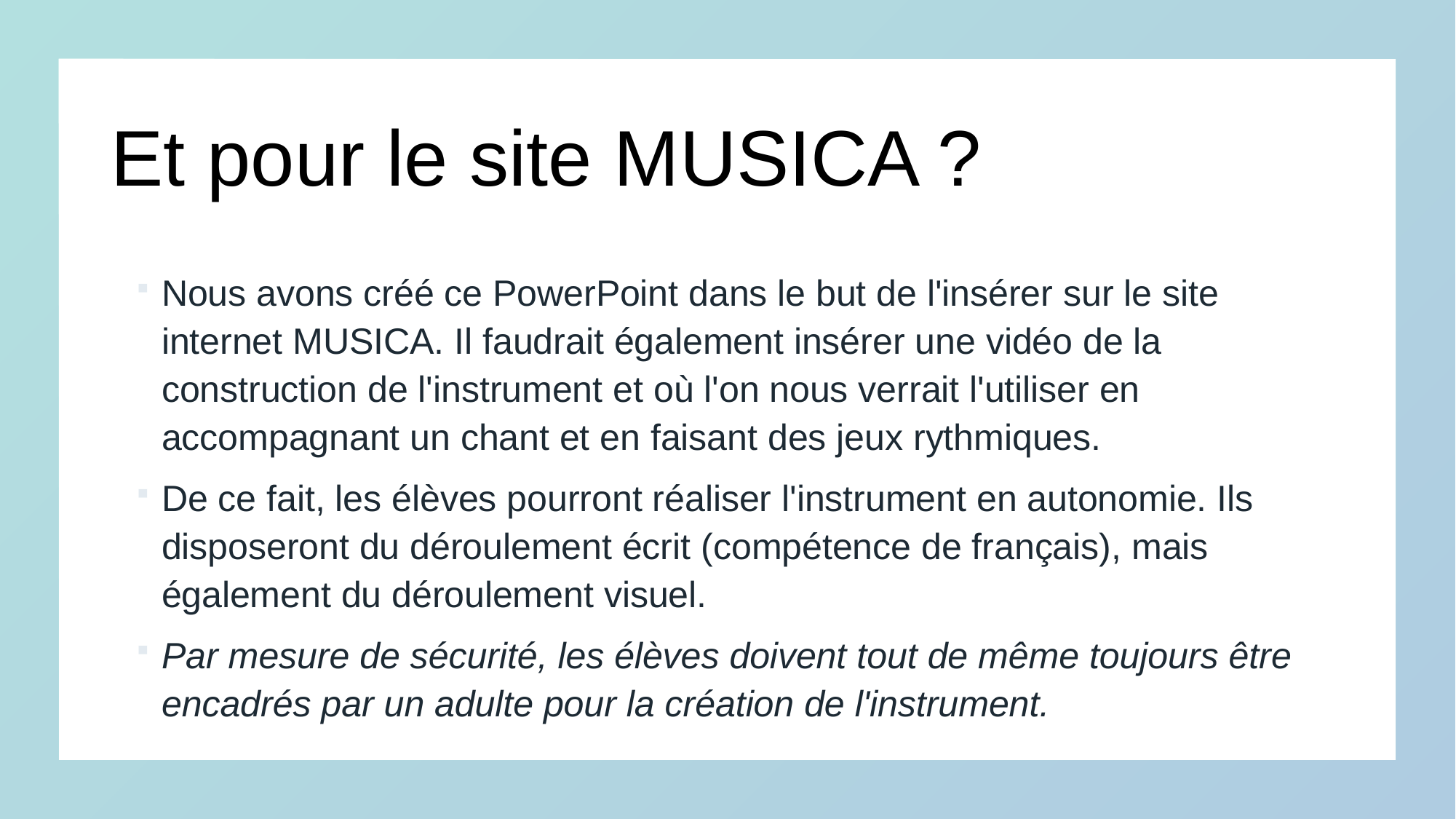

# Et pour le site MUSICA ?
Nous avons créé ce PowerPoint dans le but de l'insérer sur le site internet MUSICA. Il faudrait également insérer une vidéo de la construction de l'instrument et où l'on nous verrait l'utiliser en accompagnant un chant et en faisant des jeux rythmiques.
De ce fait, les élèves pourront réaliser l'instrument en autonomie. Ils disposeront du déroulement écrit (compétence de français), mais également du déroulement visuel.
Par mesure de sécurité, les élèves doivent tout de même toujours être encadrés par un adulte pour la création de l'instrument.